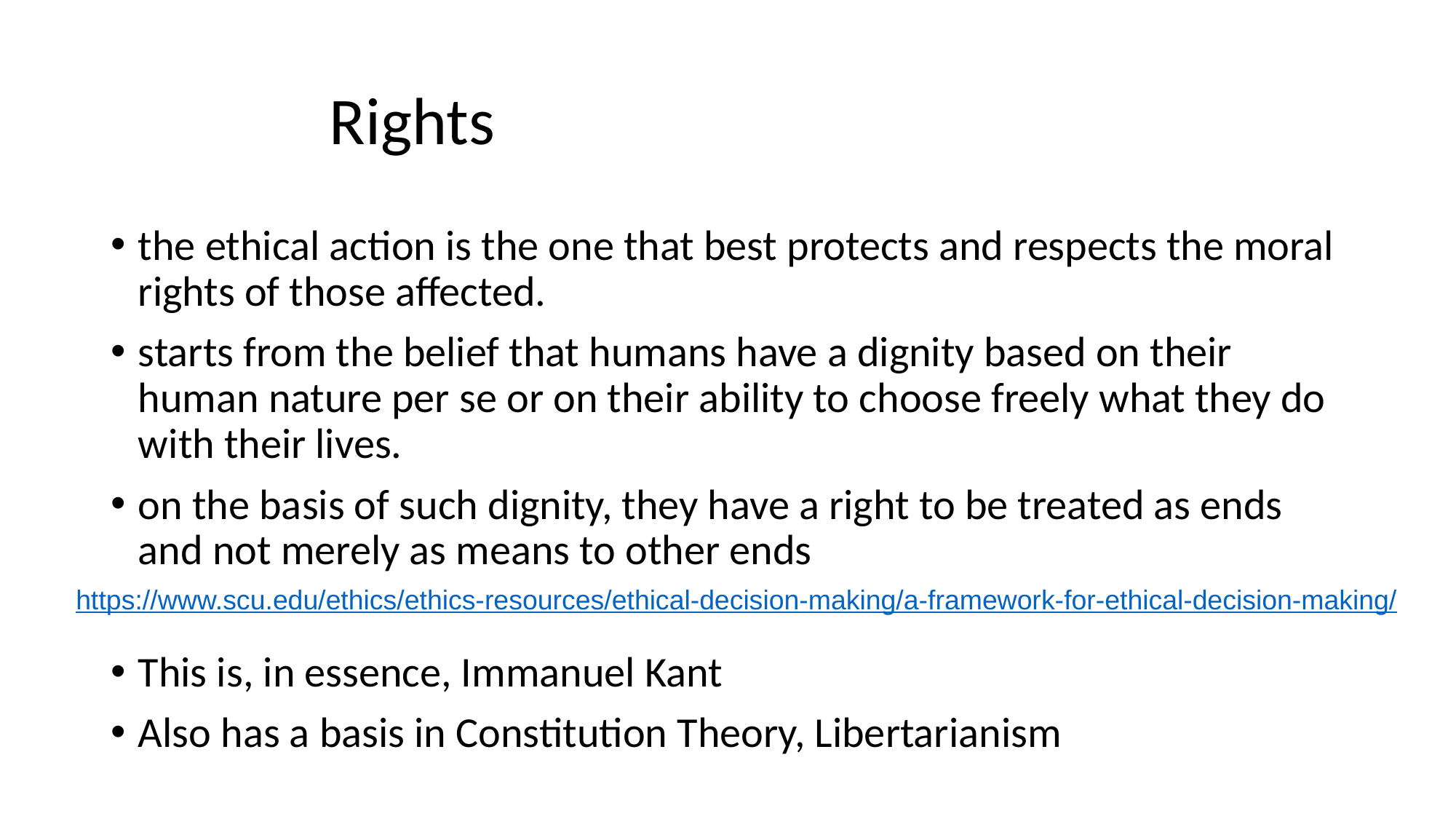

# Rights
the ethical action is the one that best protects and respects the moral rights of those affected.
starts from the belief that humans have a dignity based on their human nature per se or on their ability to choose freely what they do with their lives.
on the basis of such dignity, they have a right to be treated as ends and not merely as means to other ends

This is, in essence, Immanuel Kant
Also has a basis in Constitution Theory, Libertarianism

https://www.scu.edu/ethics/ethics-resources/ethical-decision-making/a-framework-for-ethical-decision-making/